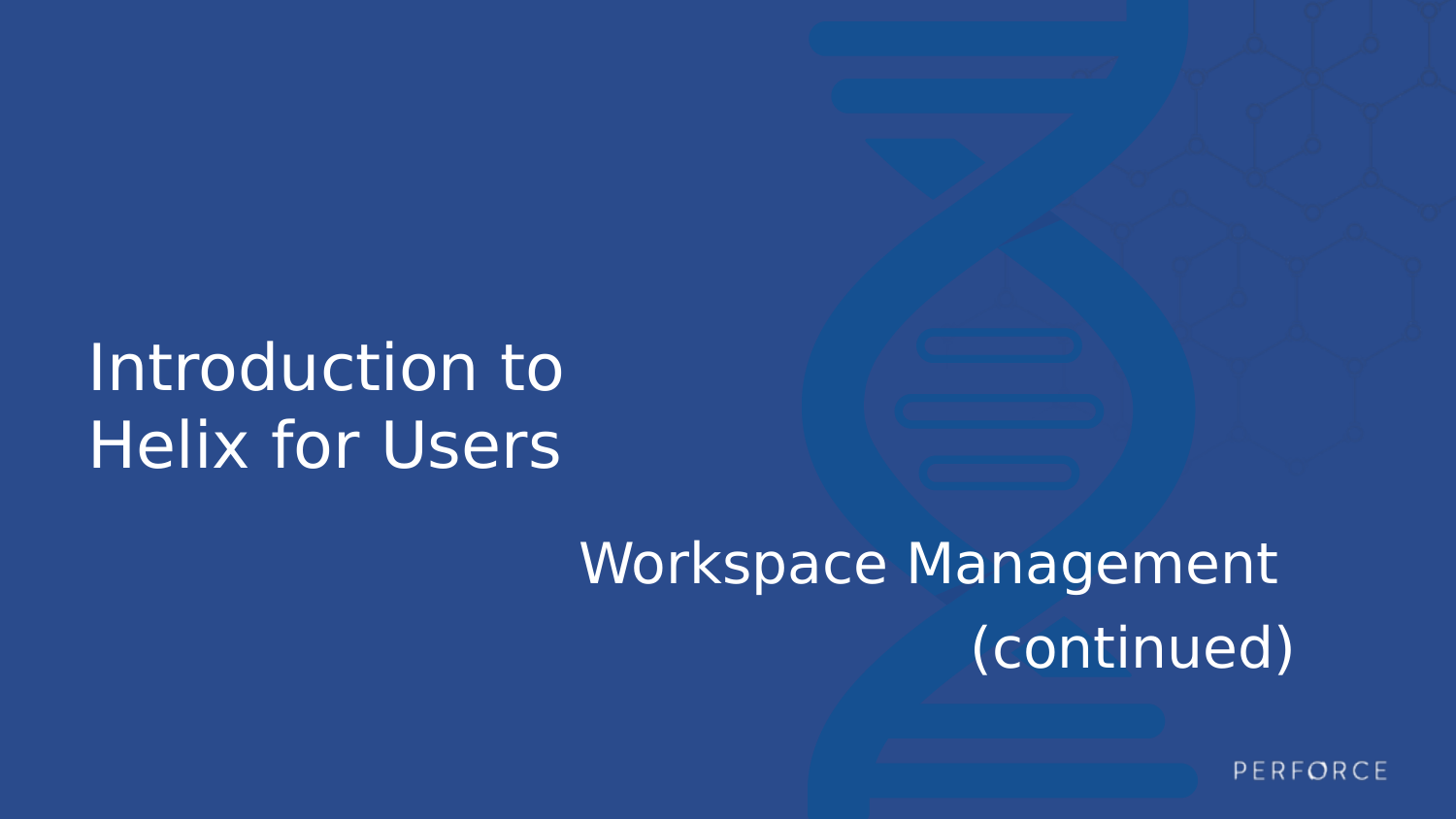

# Introduction to Helix for Users
Workspace Management
(continued)